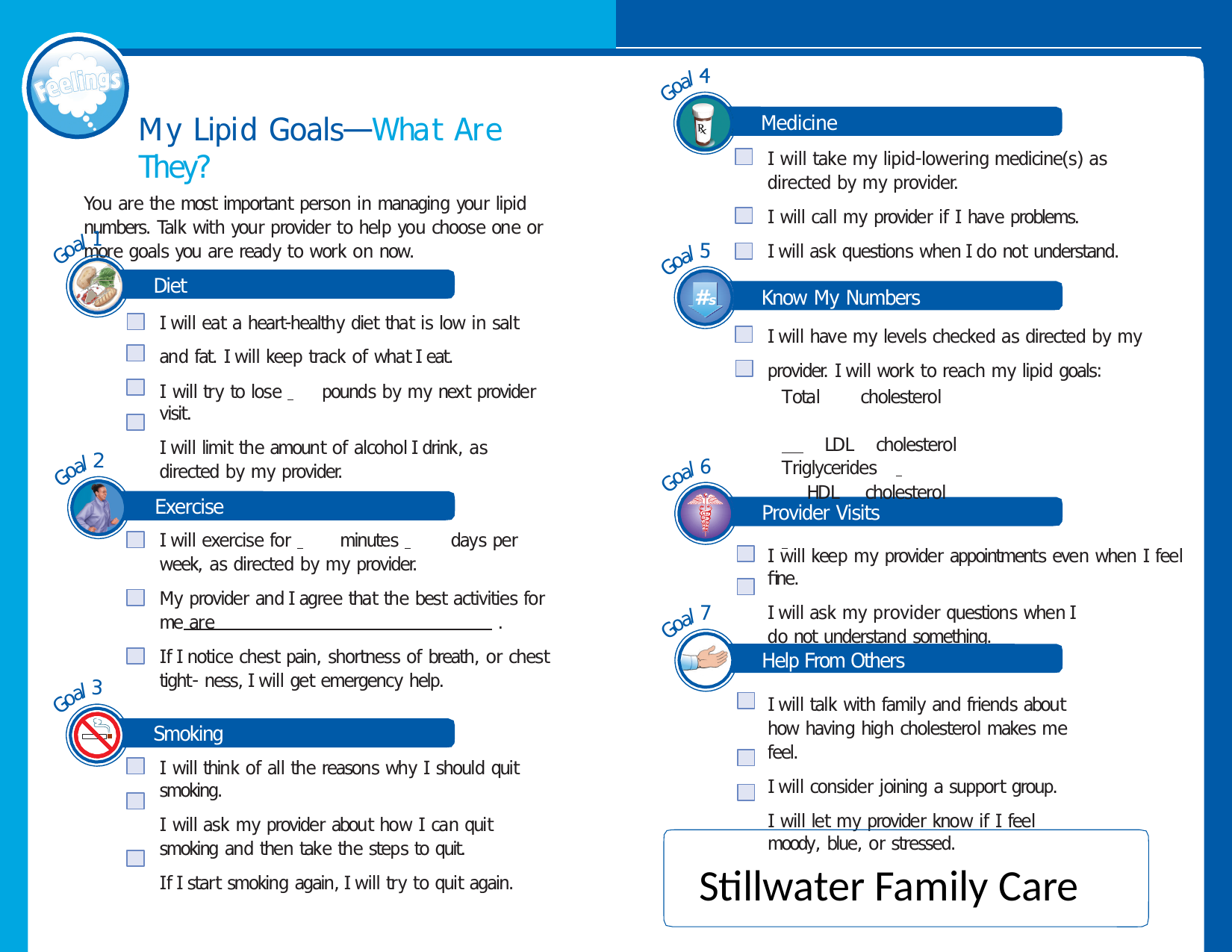

4
l
a
o
G

My Lipid Goals—What Are They?
You are the most important person in managing your lipid numbers. Talk with your provider to help you choose one or more goals you are ready to work on now.
Medicine
I will take my lipid-lowering medicine(s) as directed by my provider.
I will call my provider if I have problems.
I will ask questions when I do not understand.

1
l
a
o
5
l
G
a

o
G

Diet
I will eat a heart-healthy diet that is low in salt and fat. I will keep track of what I eat.
I will try to lose  	pounds by my next provider visit.
I will limit the amount of alcohol I drink, as directed by my provider.

#s

Know My Numbers
I will have my levels checked as directed by my provider. I will work to reach my lipid goals:

Total cholesterol   	  LDL cholesterol    	 HDL cholesterol

2
l
a
6
l
o
Triglycerides
a
o
G
G

Exercise
I will exercise for  	minutes  	days per week, as directed by my provider.
My provider and I agree that the best activities for me are	.
If I notice chest pain, shortness of breath, or chest tight- ness, I will get emergency help.

Provider Visits

I will keep my provider appointments even when I feel fine.
I will ask my provider questions when I do not understand something.

7
l
a
o
G

Help From Others

3
l
a
o
G
I will talk with family and friends about how having high cholesterol makes me feel.
I will consider joining a support group.
I will let my provider know if I feel moody, blue, or stressed.

Smoking
I will think of all the reasons why I should quit smoking.
I will ask my provider about how I can quit smoking and then take the steps to quit.
If I start smoking again, I will try to quit again.

Stillwater Family Care